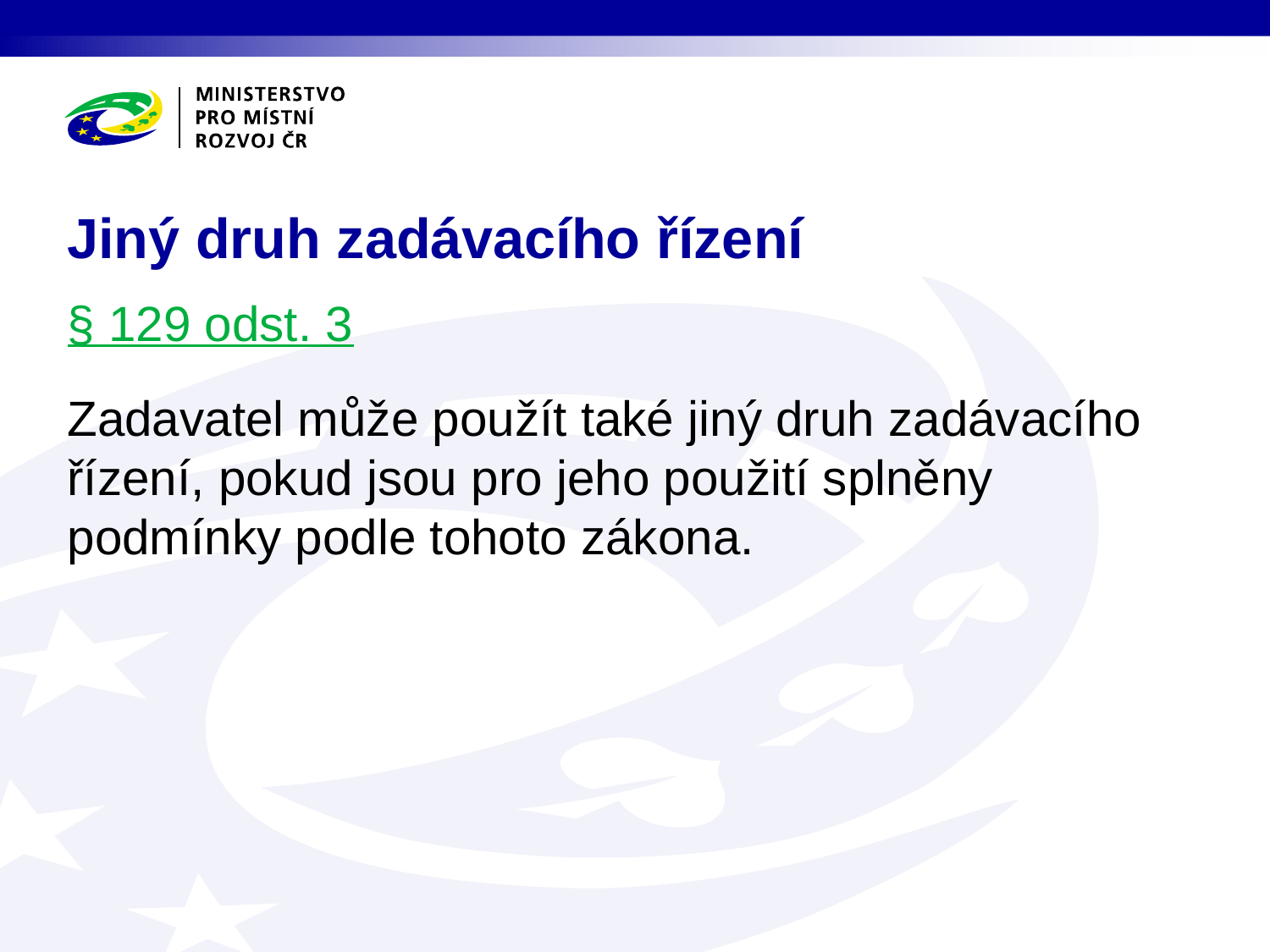

# Jiný druh zadávacího řízení
§ 129 odst. 3
Zadavatel může použít také jiný druh zadávacího řízení, pokud jsou pro jeho použití splněny podmínky podle tohoto zákona.